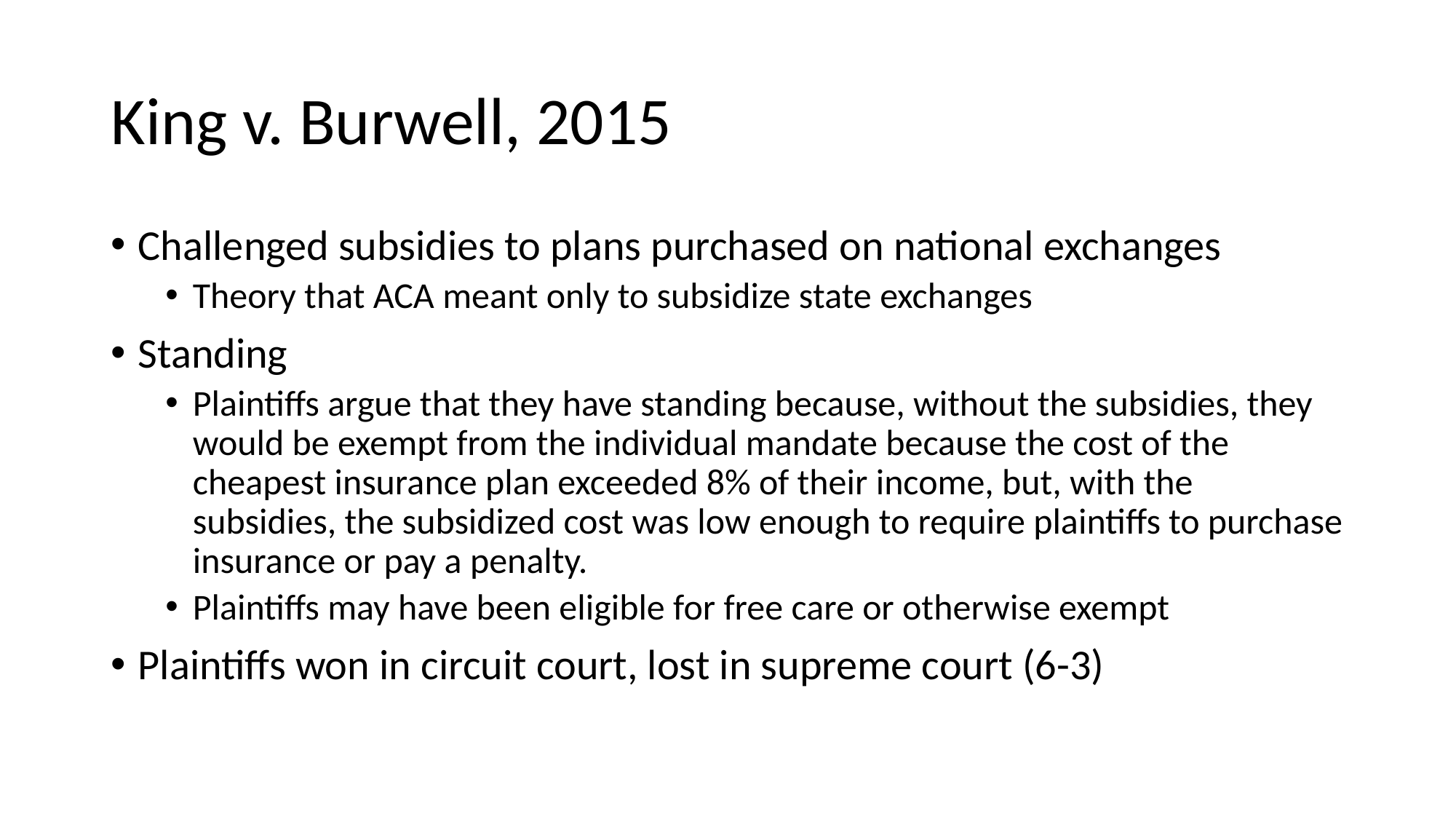

# King v. Burwell, 2015
Challenged subsidies to plans purchased on national exchanges
Theory that ACA meant only to subsidize state exchanges
Standing
Plaintiffs argue that they have standing because, without the subsidies, they would be exempt from the individual mandate because the cost of the cheapest insurance plan exceeded 8% of their income, but, with the subsidies, the subsidized cost was low enough to require plaintiffs to purchase insurance or pay a penalty.
Plaintiffs may have been eligible for free care or otherwise exempt
Plaintiffs won in circuit court, lost in supreme court (6-3)